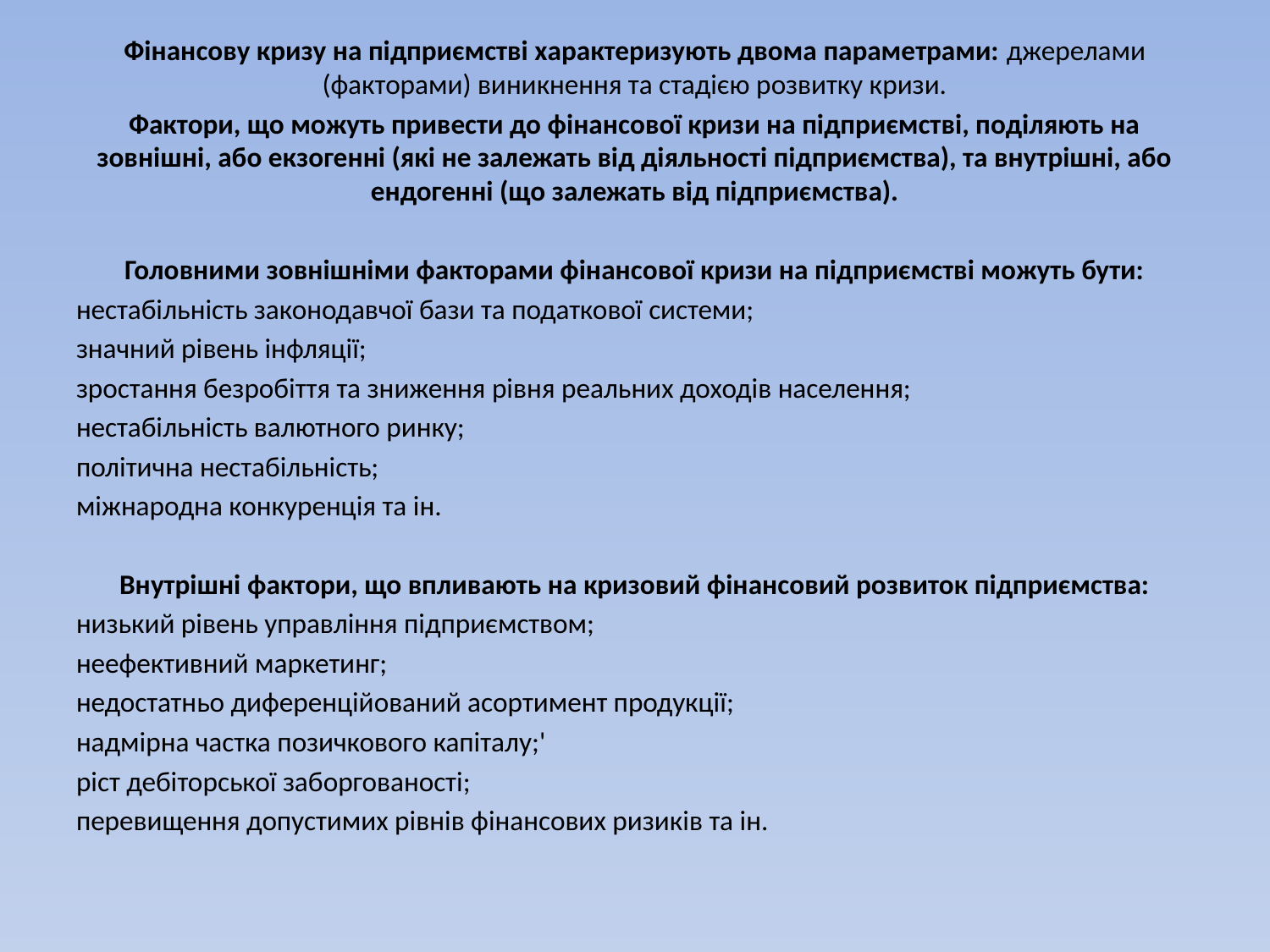

Фінансову кризу на підприємстві характеризують двома параметрами: джерелами (факторами) виникнення та стадією розвитку кризи.
Фактори, що можуть привести до фінансової кризи на підприємстві, поділяють на зовнішні, або екзогенні (які не залежать від діяльності підприємства), та внутрішні, або ендогенні (що залежать від підприємства).

Головними зовнішніми факторами фінансової кризи на підприємстві можуть бути:
нестабільність законодавчої бази та податкової системи;
значний рівень інфляції;
зростання безробіття та зниження рівня реальних доходів населення;
нестабільність валютного ринку;
політична нестабільність;
міжнародна конкуренція та ін.

Внутрішні фактори, що впливають на кризовий фінансовий розвиток підприємства:
низький рівень управління підприємством;
неефективний маркетинг;
недостатньо диференційований асортимент продукції;
надмірна частка позичкового капіталу;'
ріст дебіторської заборгованості;
перевищення допустимих рівнів фінансових ризиків та ін.